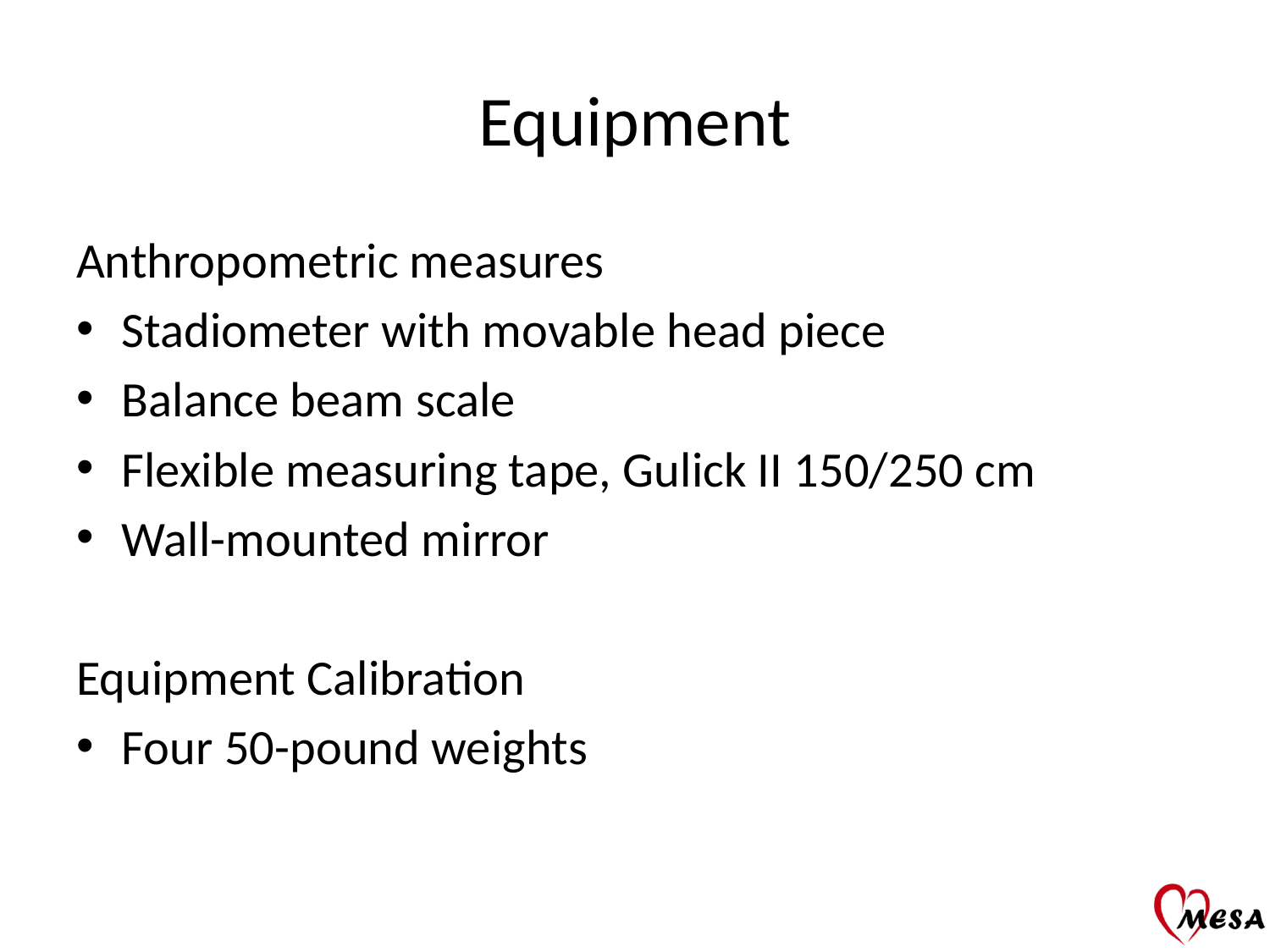

# Equipment
Anthropometric measures
Stadiometer with movable head piece
Balance beam scale
Flexible measuring tape, Gulick II 150/250 cm
Wall-mounted mirror

Equipment Calibration
Four 50-pound weights